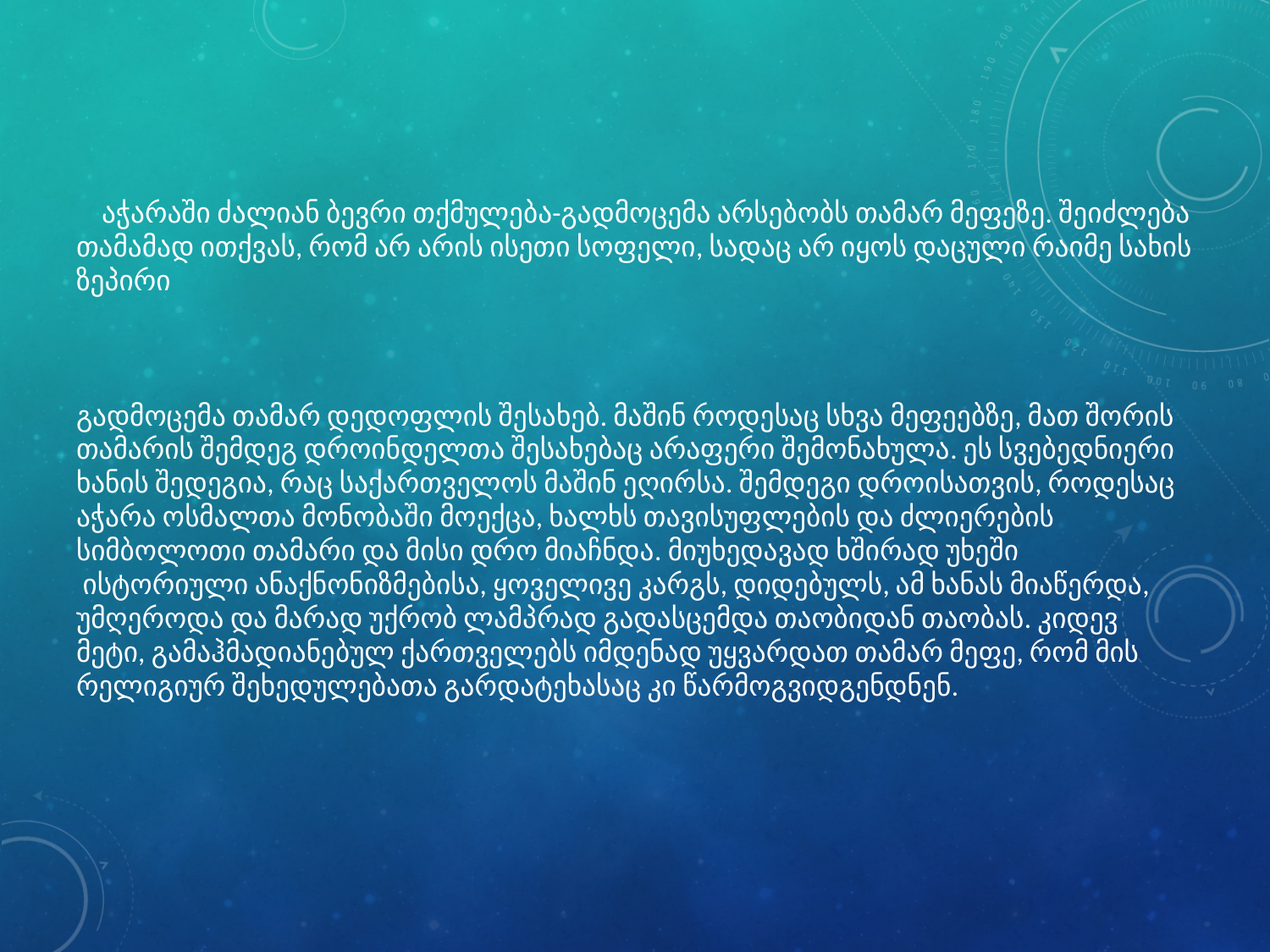

# აჭარაში ძალიან ბევრი თქმულება-გადმოცემა არსებობს თამარ მეფეზე. შეიძლება თამამად ითქვას, რომ არ არის ისეთი სოფელი, სადაც არ იყოს დაცული რაიმე სახის ზეპირი                                                                                                                                                                                                                                                                                                                                                                                                                                                                                                                                                                                                                                                                                               გადმოცემა თამარ დედოფლის შესახებ. მაშინ როდესაც სხვა მეფეებზე, მათ შორის თამარის შემდეგ დროინდელთა შესახებაც არაფერი შემონახულა. ეს სვებედნიერი ხანის შედეგია, რაც საქართველოს მაშინ ეღირსა. შემდეგი დროისათვის, როდესაც აჭარა ოსმალთა მონობაში მოექცა, ხალხს თავისუფლების და ძლიერების სიმბოლოთი თამარი და მისი დრო მიაჩნდა. მიუხედავად ხშირად უხეში ისტორიული ანაქნონიზმებისა, ყოველივე კარგს, დიდებულს, ამ ხანას მიაწერდა, უმღეროდა და მარად უქრობ ლამპრად გადასცემდა თაობიდან თაობას. კიდევ მეტი, გამაჰმადიანებულ ქართველებს იმდენად უყვარდათ თამარ მეფე, რომ მის რელიგიურ შეხედულებათა გარდატეხასაც კი წარმოგვიდგენდნენ.